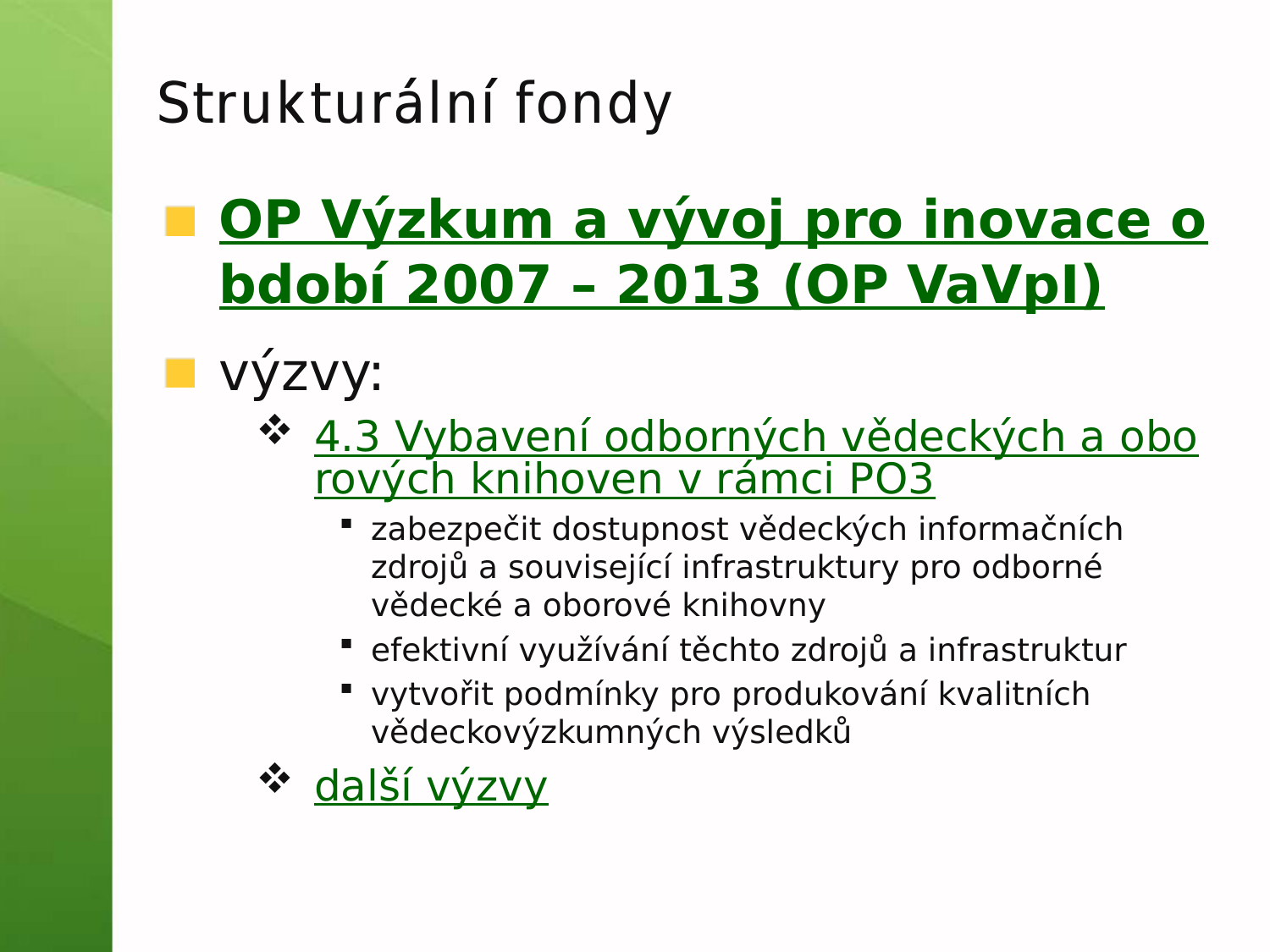

# Strukturální fondy
OP Výzkum a vývoj pro inovace období 2007 – 2013 (OP VaVpI)
výzvy:
4.3 Vybavení odborných vědeckých a oborových knihoven v rámci PO3
zabezpečit dostupnost vědeckých informačních zdrojů a související infrastruktury pro odborné vědecké a oborové knihovny
efektivní využívání těchto zdrojů a infrastruktur
vytvořit podmínky pro produkování kvalitních vědeckovýzkumných výsledků
další výzvy